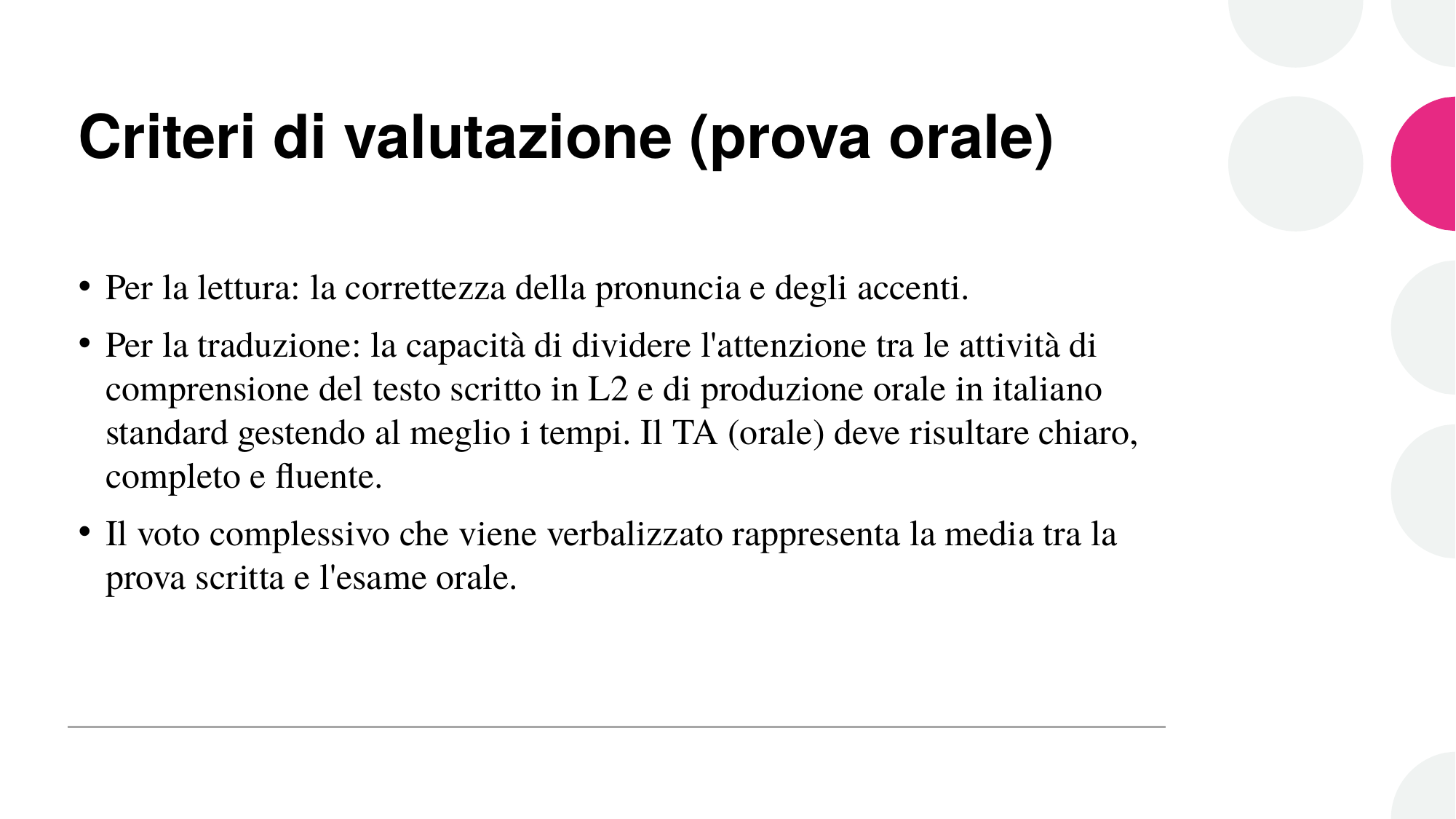

# Criteri di valutazione (prova orale)
Per la lettura: la correttezza della pronuncia e degli accenti.
Per la traduzione: la capacità di dividere l'attenzione tra le attività di comprensione del testo scritto in L2 e di produzione orale in italiano standard gestendo al meglio i tempi. Il TA (orale) deve risultare chiaro, completo e fluente.
Il voto complessivo che viene verbalizzato rappresenta la media tra la prova scritta e l'esame orale.